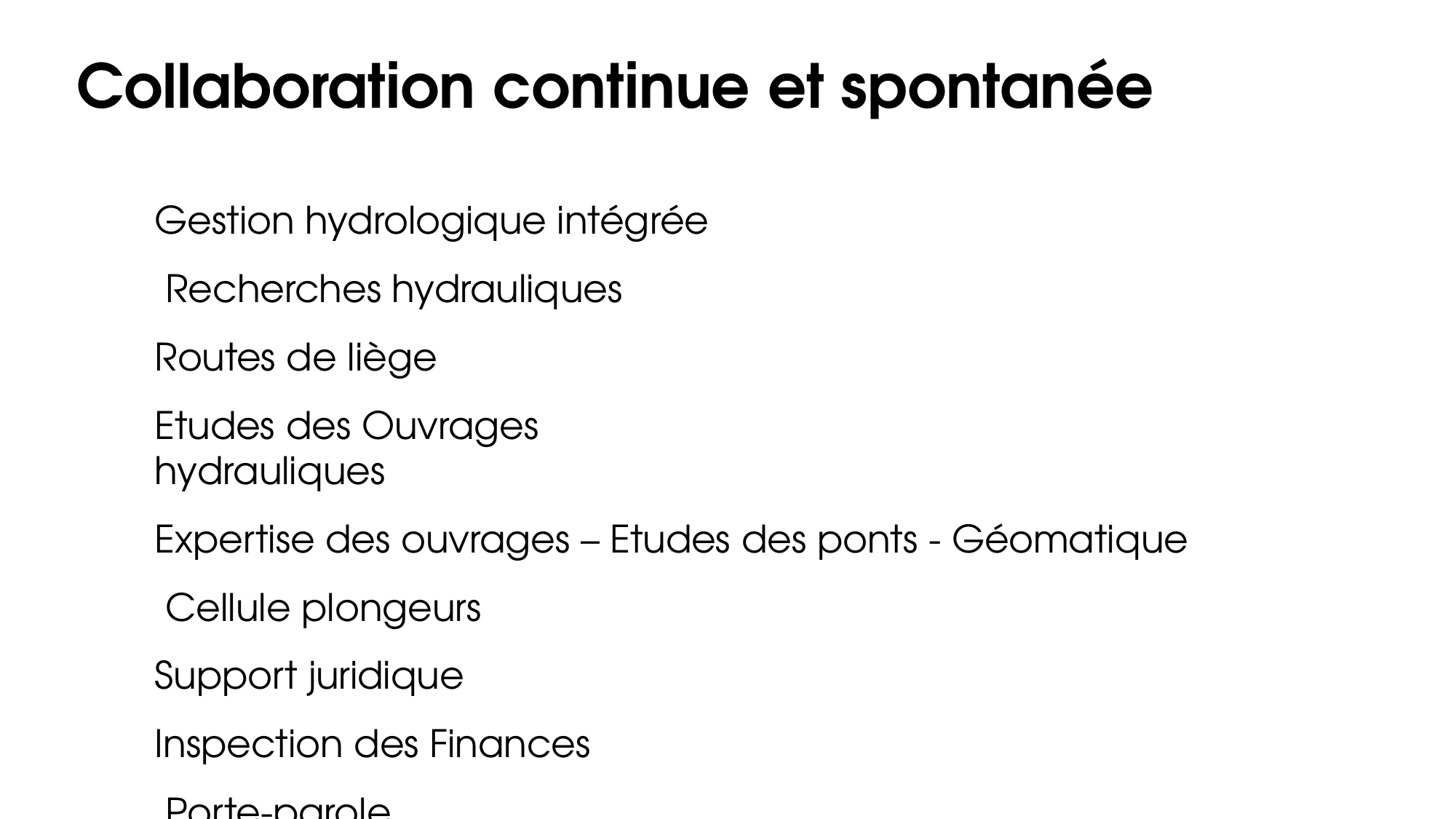

# Collaboration continue et spontanée
Gestion hydrologique intégrée  Recherches hydrauliques  Routes de liège
Etudes des Ouvrages hydrauliques
Expertise des ouvrages – Etudes des ponts - Géomatique  Cellule plongeurs
Support juridique  Inspection des Finances  Porte-parole